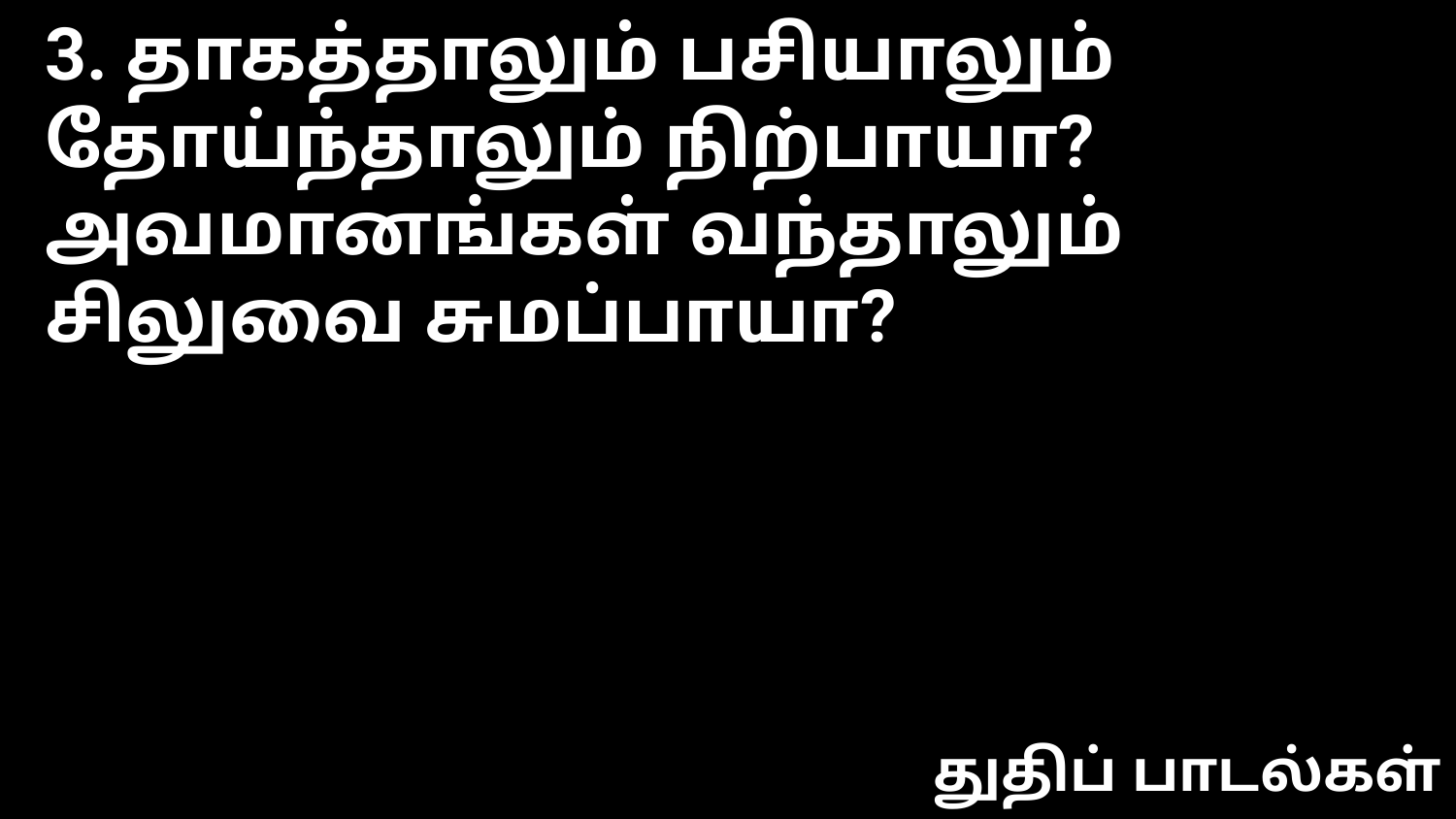

3. தாகத்தாலும் பசியாலும்
தோய்ந்தாலும் நிற்பாயா?
அவமானங்கள் வந்தாலும்
சிலுவை சுமப்பாயா?

துதிப் பாடல்கள்